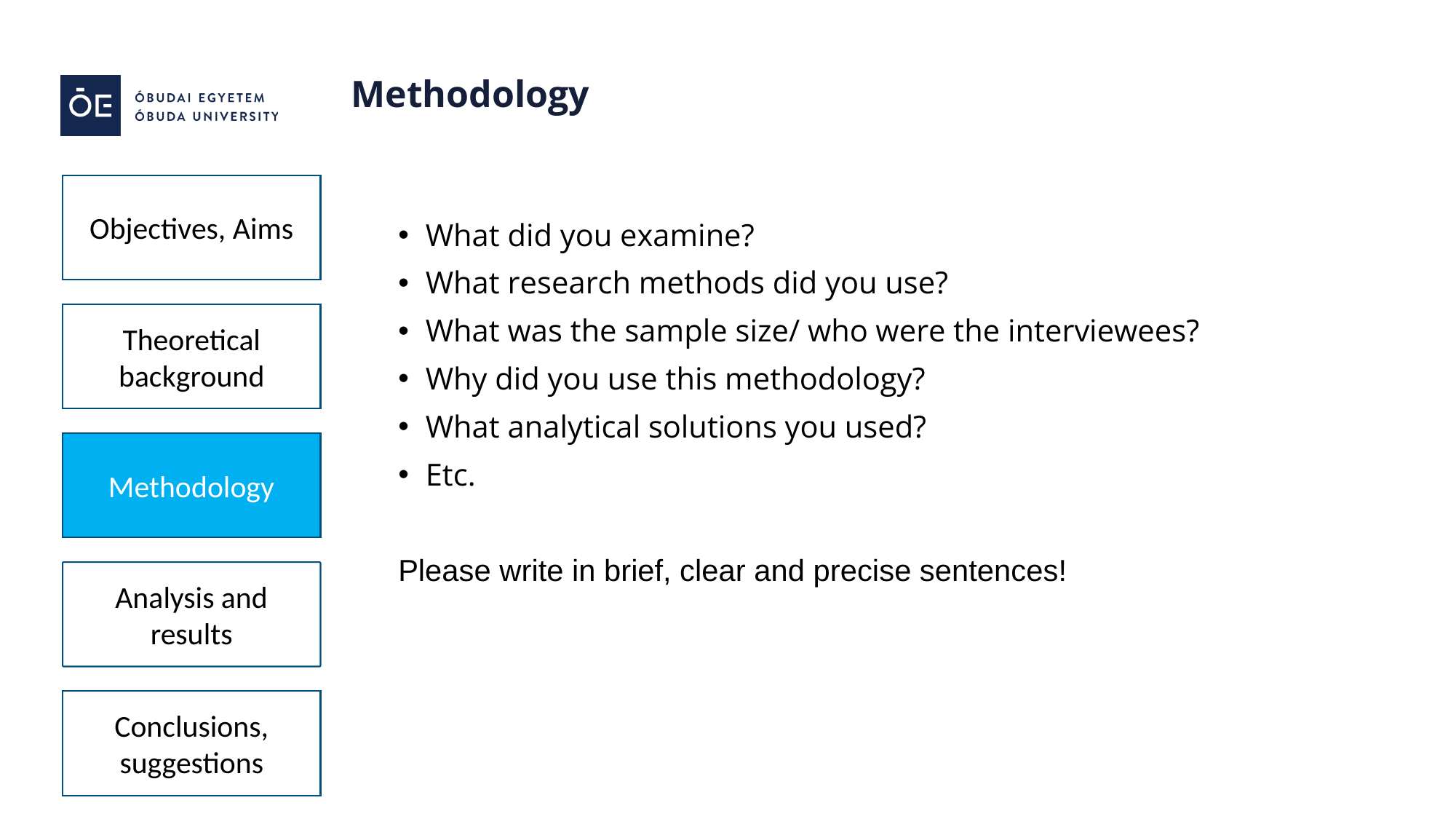

Methodology
Objectives, Aims
What did you examine?
What research methods did you use?
What was the sample size/ who were the interviewees?
Why did you use this methodology?
What analytical solutions you used?
Etc.

Please write in brief, clear and precise sentences!
Theoretical background
Methodology
Analysis and results
Conclusions, suggestions